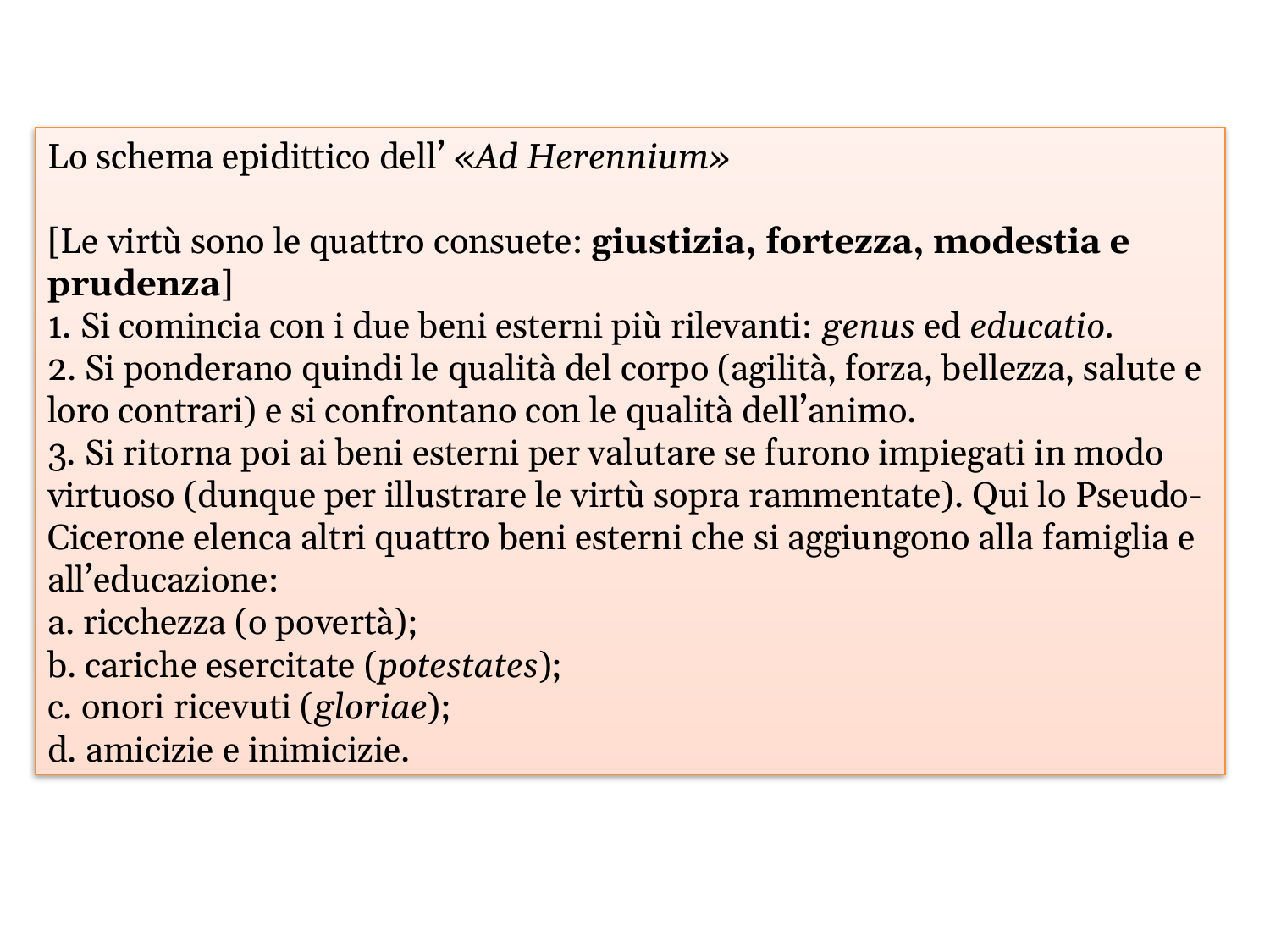

Lo schema epidittico dell’ «Ad Herennium»

[Le virtù sono le quattro consuete: giustizia, fortezza, modestia e prudenza]
1. Si comincia con i due beni esterni più rilevanti: genus ed educatio.
2. Si ponderano quindi le qualità del corpo (agilità, forza, bellezza, salute e loro contrari) e si confrontano con le qualità dell’animo.
3. Si ritorna poi ai beni esterni per valutare se furono impiegati in modo virtuoso (dunque per illustrare le virtù sopra rammentate). Qui lo Pseudo-Cicerone elenca altri quattro beni esterni che si aggiungono alla famiglia e all’educazione:
a. ricchezza (o povertà);
b. cariche esercitate (potestates);
c. onori ricevuti (gloriae);
d. amicizie e inimicizie.